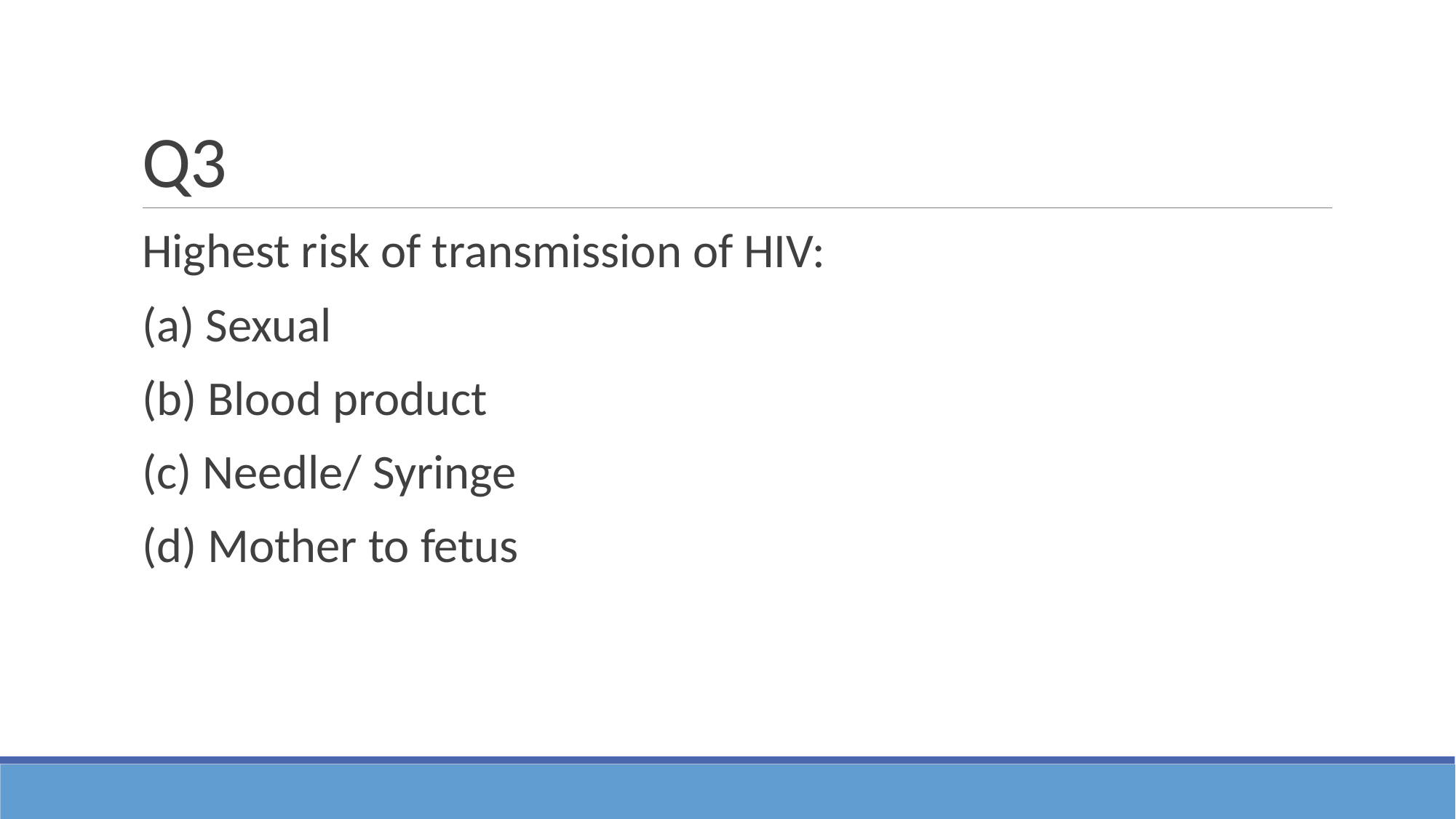

# Q3
Highest risk of transmission of HIV:
(a) Sexual
(b) Blood product
(c) Needle/ Syringe
(d) Mother to fetus